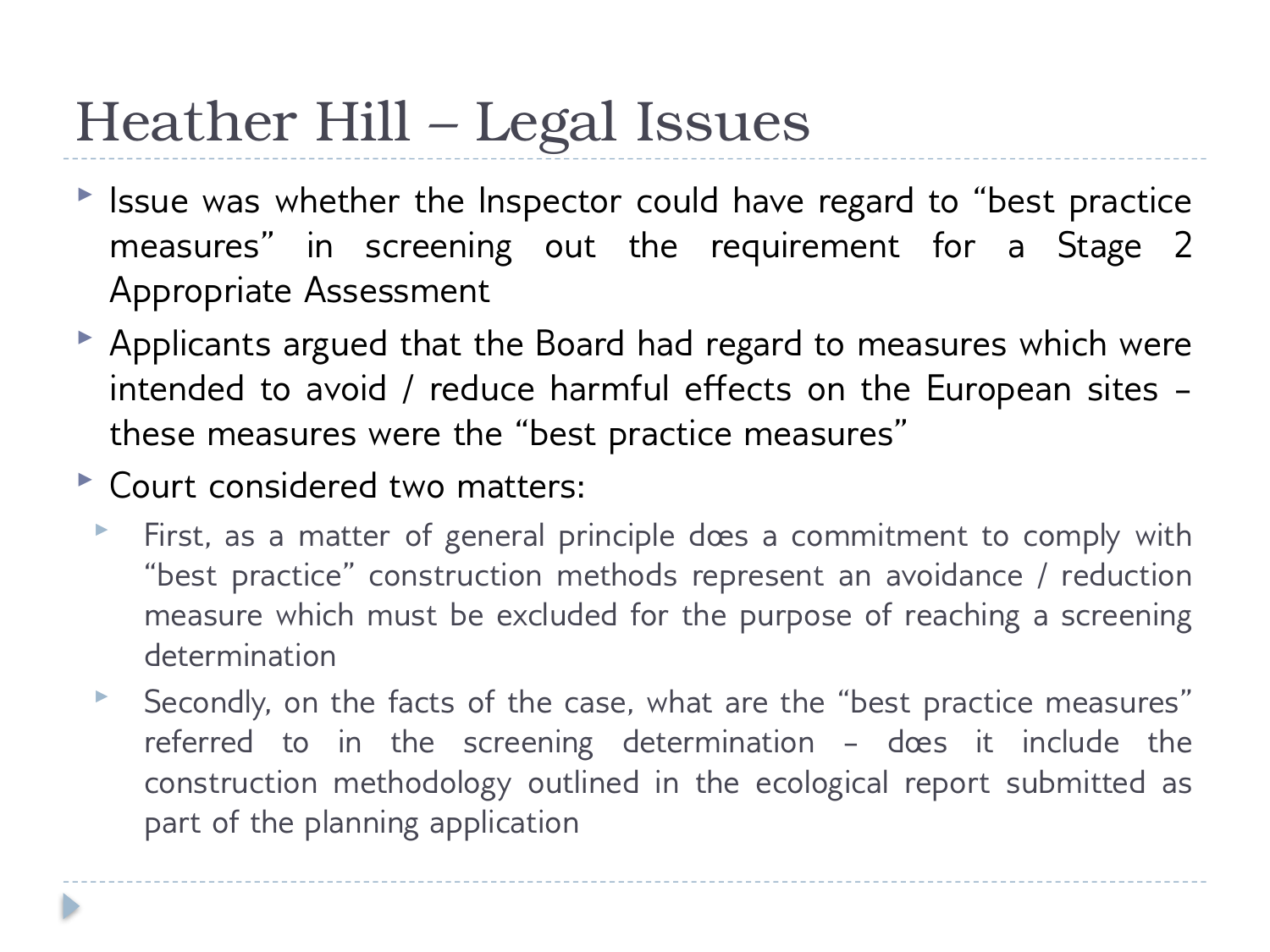

# Heather Hill – Legal Issues
Issue was whether the Inspector could have regard to “best practice measures” in screening out the requirement for a Stage 2 Appropriate Assessment
Applicants argued that the Board had regard to measures which were intended to avoid / reduce harmful effects on the European sites – these measures were the “best practice measures”
Court considered two matters:
First, as a matter of general principle does a commitment to comply with “best practice” construction methods represent an avoidance / reduction measure which must be excluded for the purpose of reaching a screening determination
Secondly, on the facts of the case, what are the “best practice measures” referred to in the screening determination – does it include the construction methodology outlined in the ecological report submitted as part of the planning application